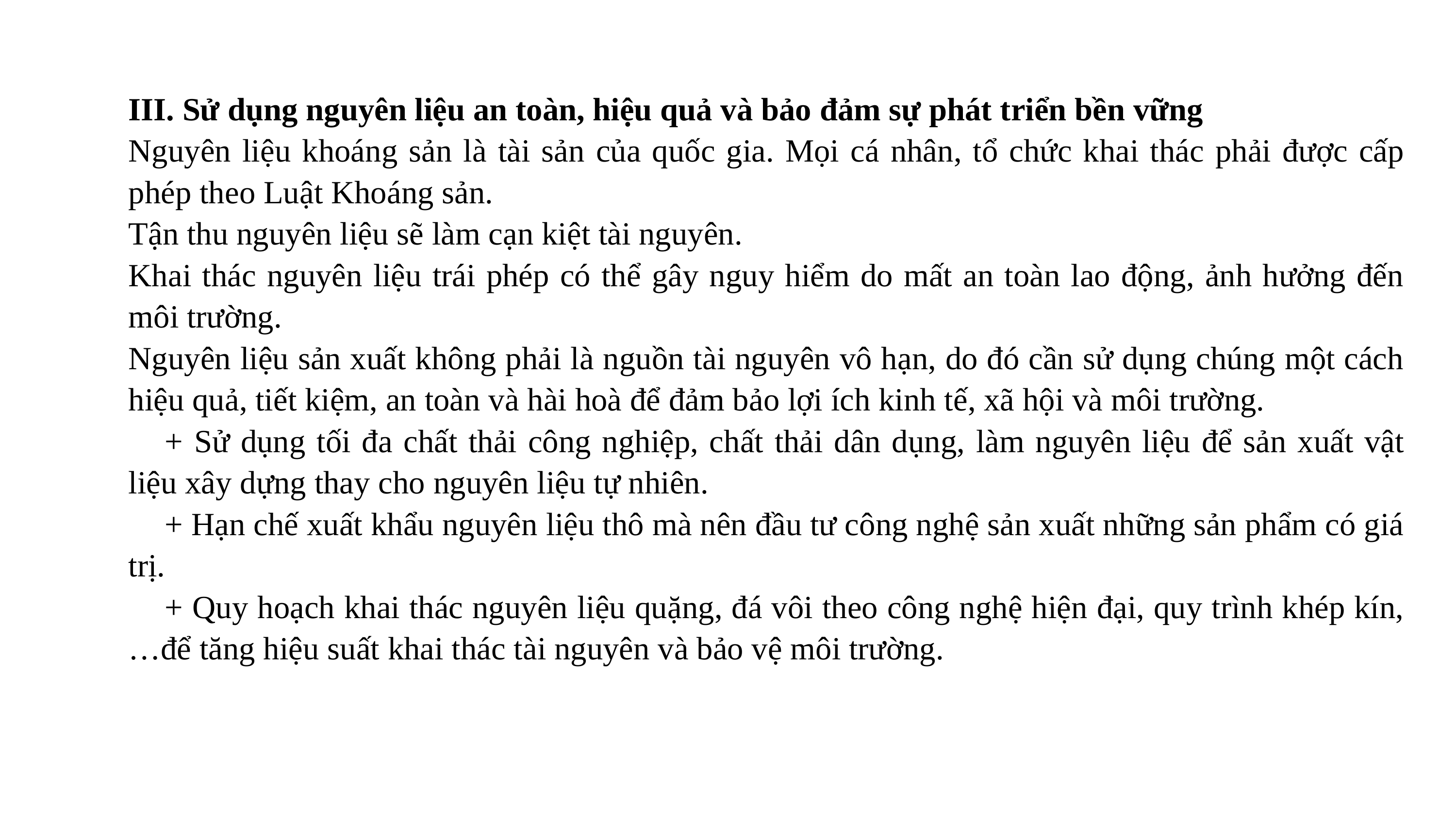

III. Sử dụng nguyên liệu an toàn, hiệu quả và bảo đảm sự phát triển bền vững
Nguyên liệu khoáng sản là tài sản của quốc gia. Mọi cá nhân, tổ chức khai thác phải được cấp phép theo Luật Khoáng sản.
Tận thu nguyên liệu sẽ làm cạn kiệt tài nguyên.
Khai thác nguyên liệu trái phép có thể gây nguy hiểm do mất an toàn lao động, ảnh hưởng đến môi trường.
Nguyên liệu sản xuất không phải là nguồn tài nguyên vô hạn, do đó cần sử dụng chúng một cách hiệu quả, tiết kiệm, an toàn và hài hoà để đảm bảo lợi ích kinh tế, xã hội và môi trường.
+ Sử dụng tối đa chất thải công nghiệp, chất thải dân dụng, làm nguyên liệu để sản xuất vật liệu xây dựng thay cho nguyên liệu tự nhiên.
+ Hạn chế xuất khẩu nguyên liệu thô mà nên đầu tư công nghệ sản xuất những sản phẩm có giá trị.
+ Quy hoạch khai thác nguyên liệu quặng, đá vôi theo công nghệ hiện đại, quy trình khép kín, …để tăng hiệu suất khai thác tài nguyên và bảo vệ môi trường.